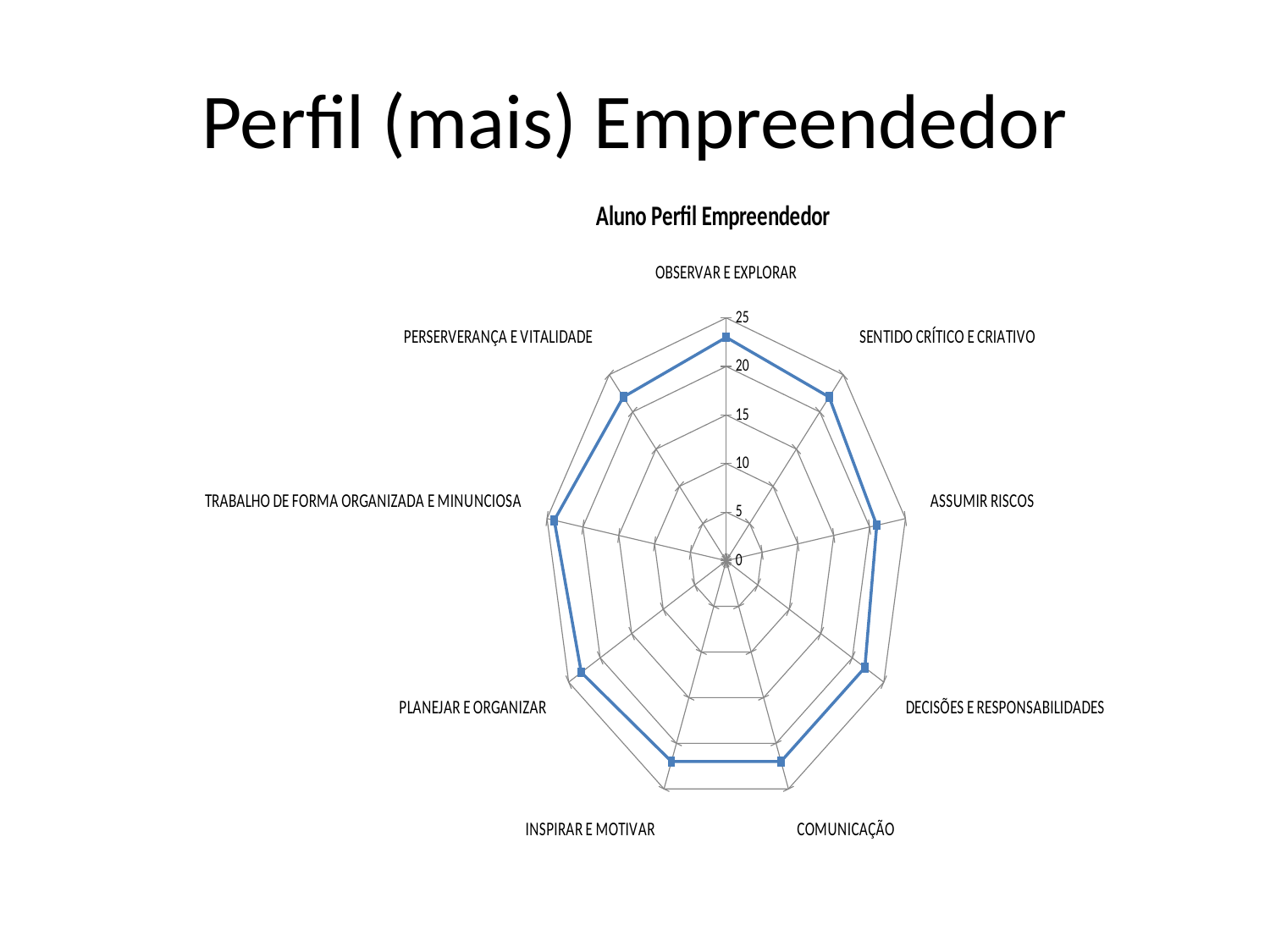

# Perfil (mais) Empreendedor

### Chart:

| Category | Aluno Perfil Empreendedor |
|---|---|
| OBSERVAR E EXPLORAR | 23.0 |
| SENTIDO CRÍTICO E CRIATIVO | 22.0 |
| ASSUMIR RISCOS | 21.0 |
| DECISÕES E RESPONSABILIDADES | 22.0 |
| COMUNICAÇÃO | 22.0 |
| INSPIRAR E MOTIVAR | 22.0 |
| PLANEJAR E ORGANIZAR | 23.0 |
| TRABALHO DE FORMA ORGANIZADA E MINUNCIOSA | 24.0 |
| PERSERVERANÇA E VITALIDADE | 22.0 |